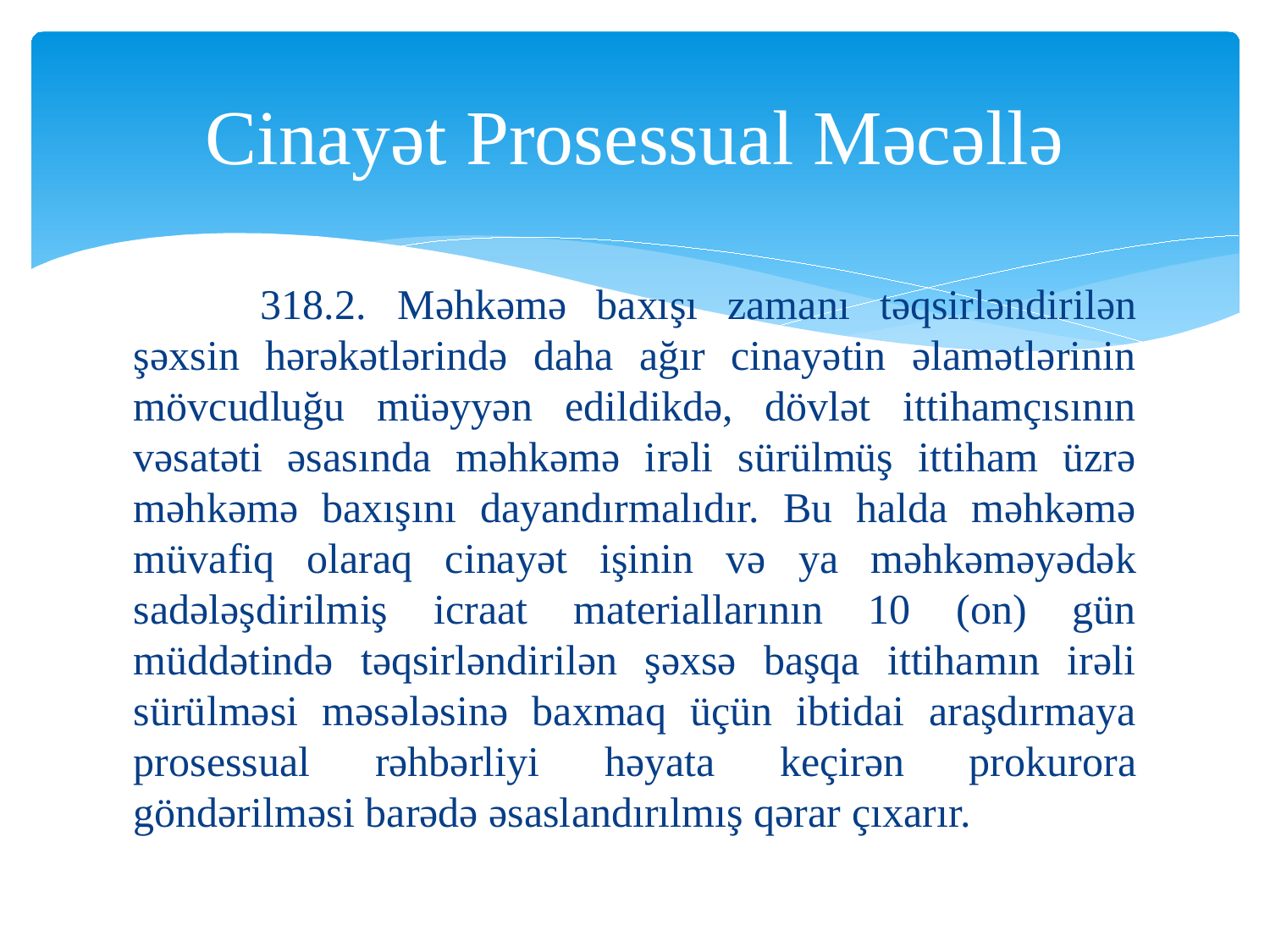

# Cinayət Prosessual Məcəllə

	318.2. Məhkəmə baxışı zamanı təqsirləndirilən şəxsin hərəkətlərində daha ağır cinayətin əlamətlərinin mövcudluğu müəyyən edildikdə, dövlət ittihamçısının vəsatəti əsasında məhkəmə irəli sürülmüş ittiham üzrə məhkəmə baxışını dayandırmalıdır. Bu halda məhkəmə müvafiq olaraq cinayət işinin və ya məhkəməyədək sadələşdirilmiş icraat materiallarının 10 (on) gün müddətində təqsirləndirilən şəxsə başqa ittihamın irəli sürülməsi məsələsinə baxmaq üçün ibtidai araşdırmaya prosessual rəhbərliyi həyata keçirən prokurora göndərilməsi barədə əsaslandırılmış qərar çıxarır.